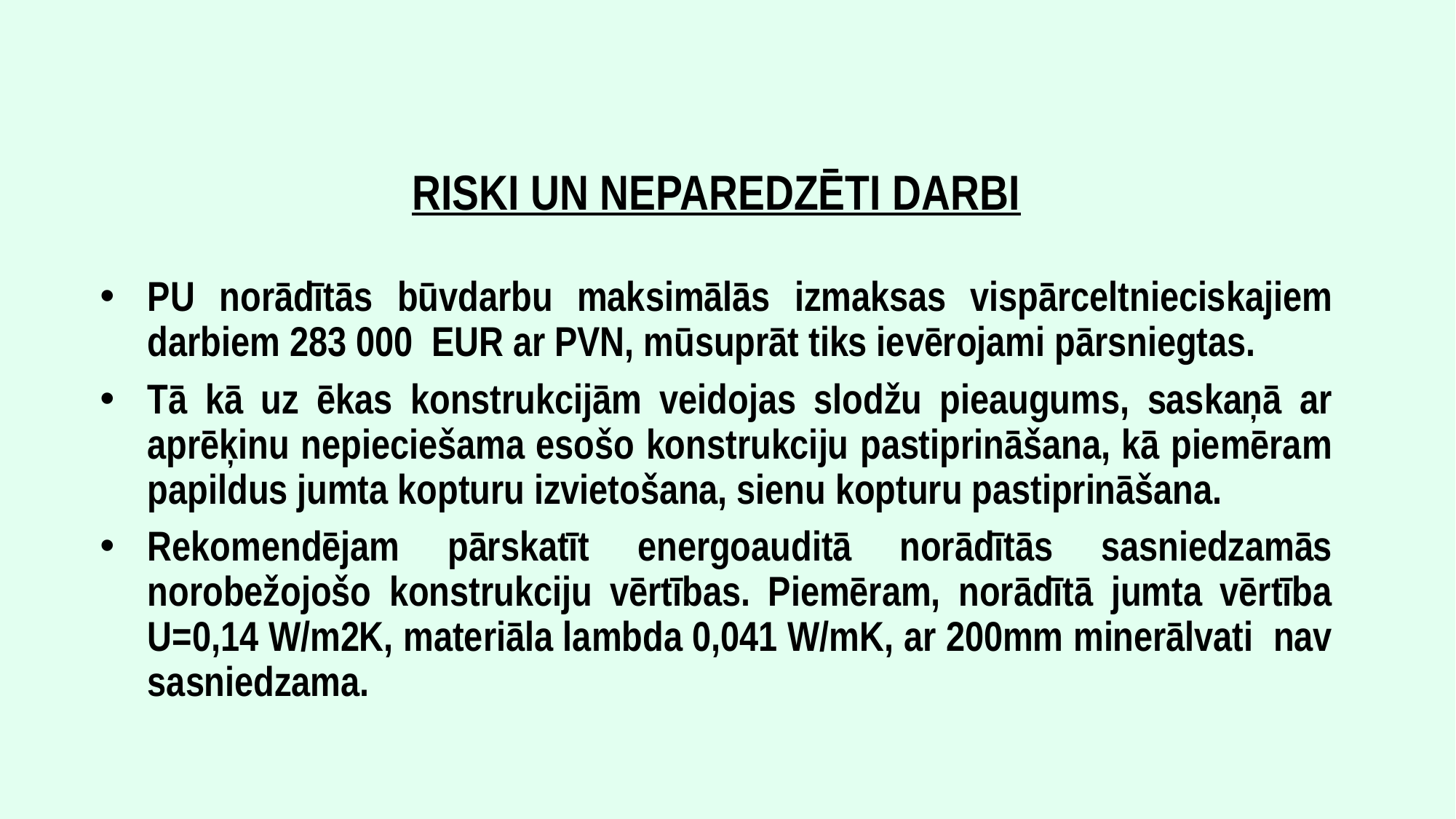

RISKI UN NEPAREDZĒTI DARBI

PU norādītās būvdarbu maksimālās izmaksas vispārceltnieciskajiem darbiem 283 000  EUR ar PVN, mūsuprāt tiks ievērojami pārsniegtas.
Tā kā uz ēkas konstrukcijām veidojas slodžu pieaugums, saskaņā ar aprēķinu nepieciešama esošo konstrukciju pastiprināšana, kā piemēram papildus jumta kopturu izvietošana, sienu kopturu pastiprināšana.
Rekomendējam pārskatīt energoauditā norādītās sasniedzamās norobežojošo konstrukciju vērtības. Piemēram, norādītā jumta vērtība U=0,14 W/m2K, materiāla lambda 0,041 W/mK, ar 200mm minerālvati  nav sasniedzama.